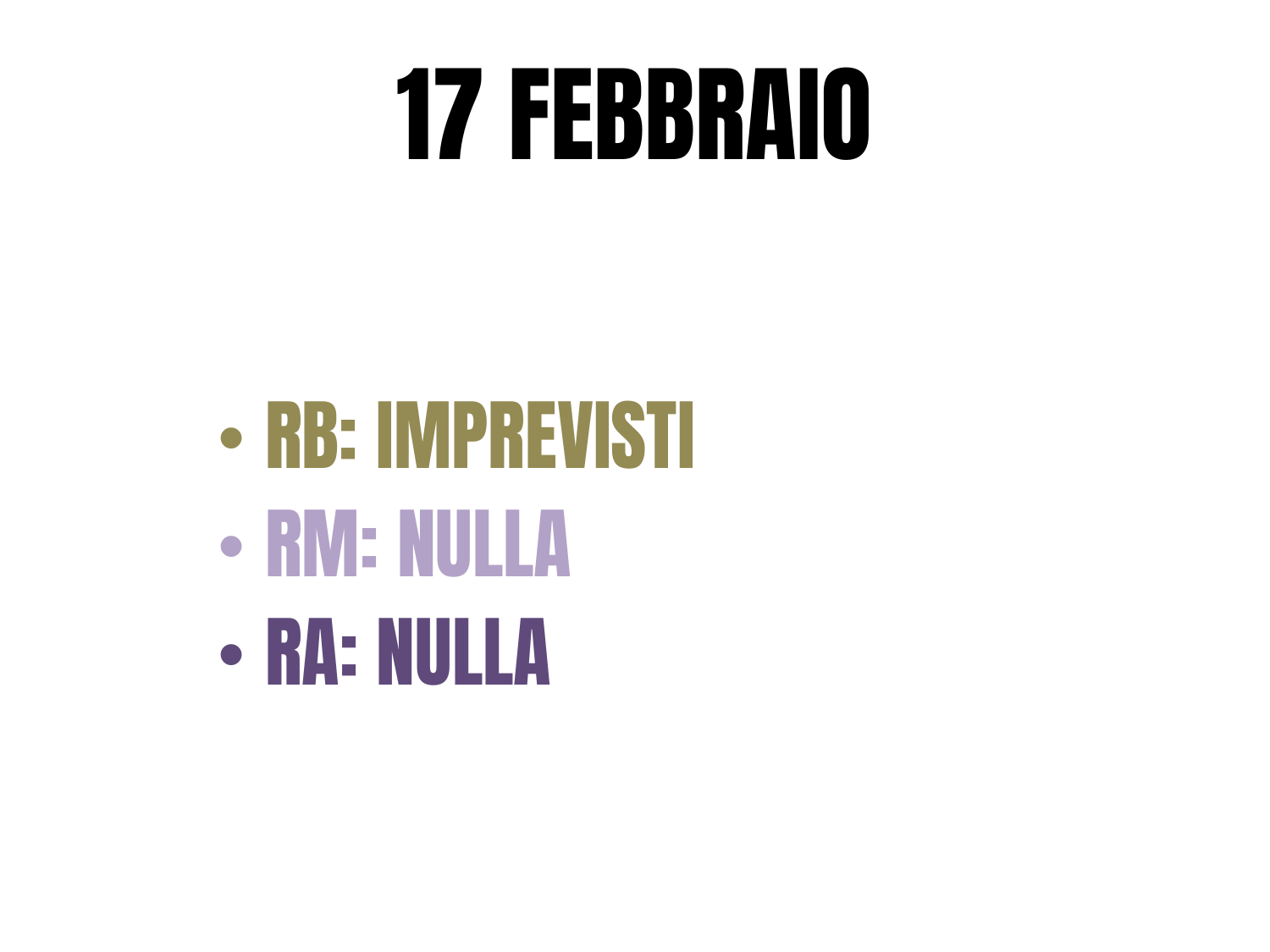

# 17 FEBBRAIO

RB: IMPREVISTI
RM: NULLA
RA: NULLA